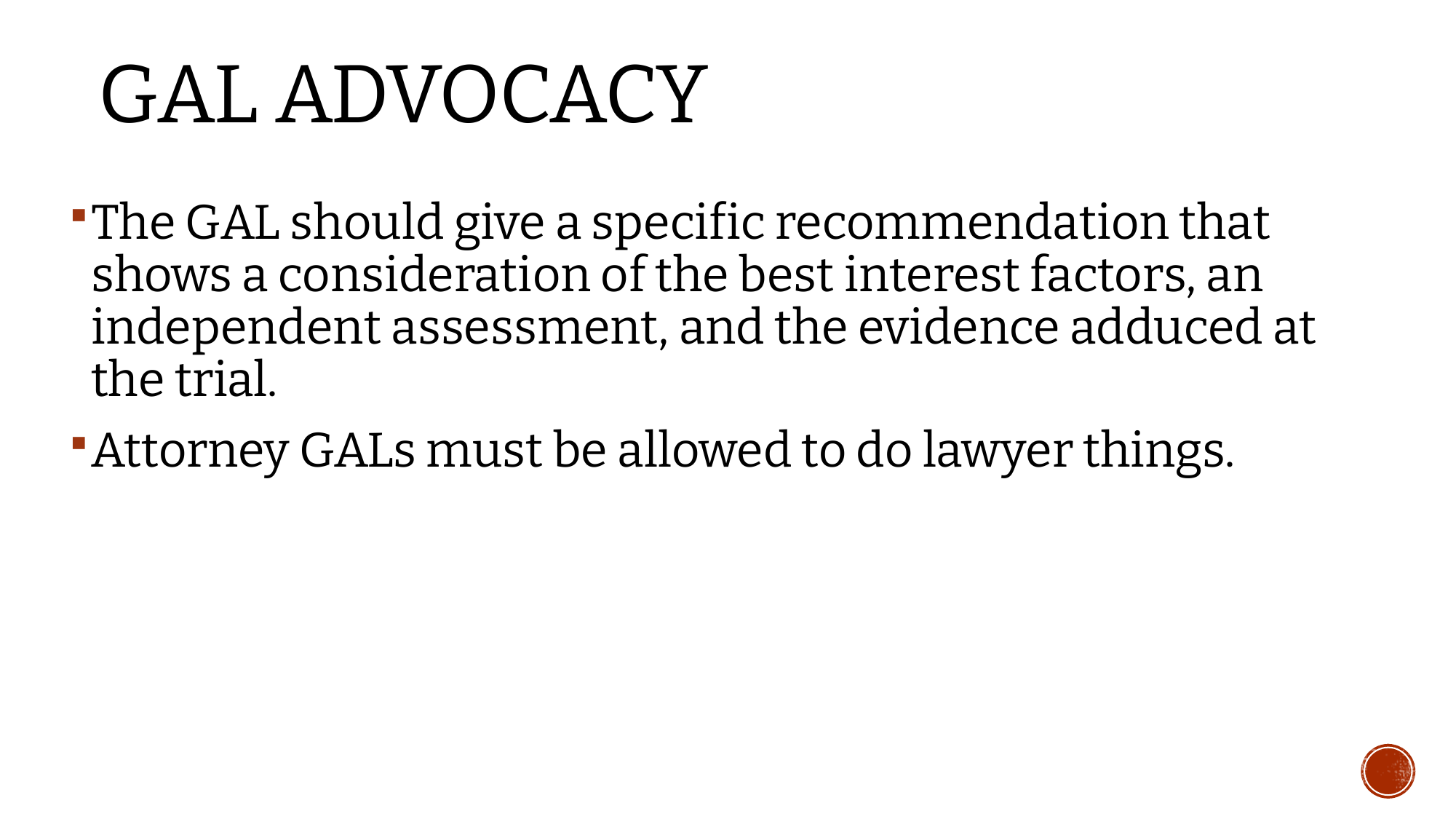

# Gal advocacy
The GAL should give a specific recommendation that shows a consideration of the best interest factors, an independent assessment, and the evidence adduced at the trial.
Attorney GALs must be allowed to do lawyer things.